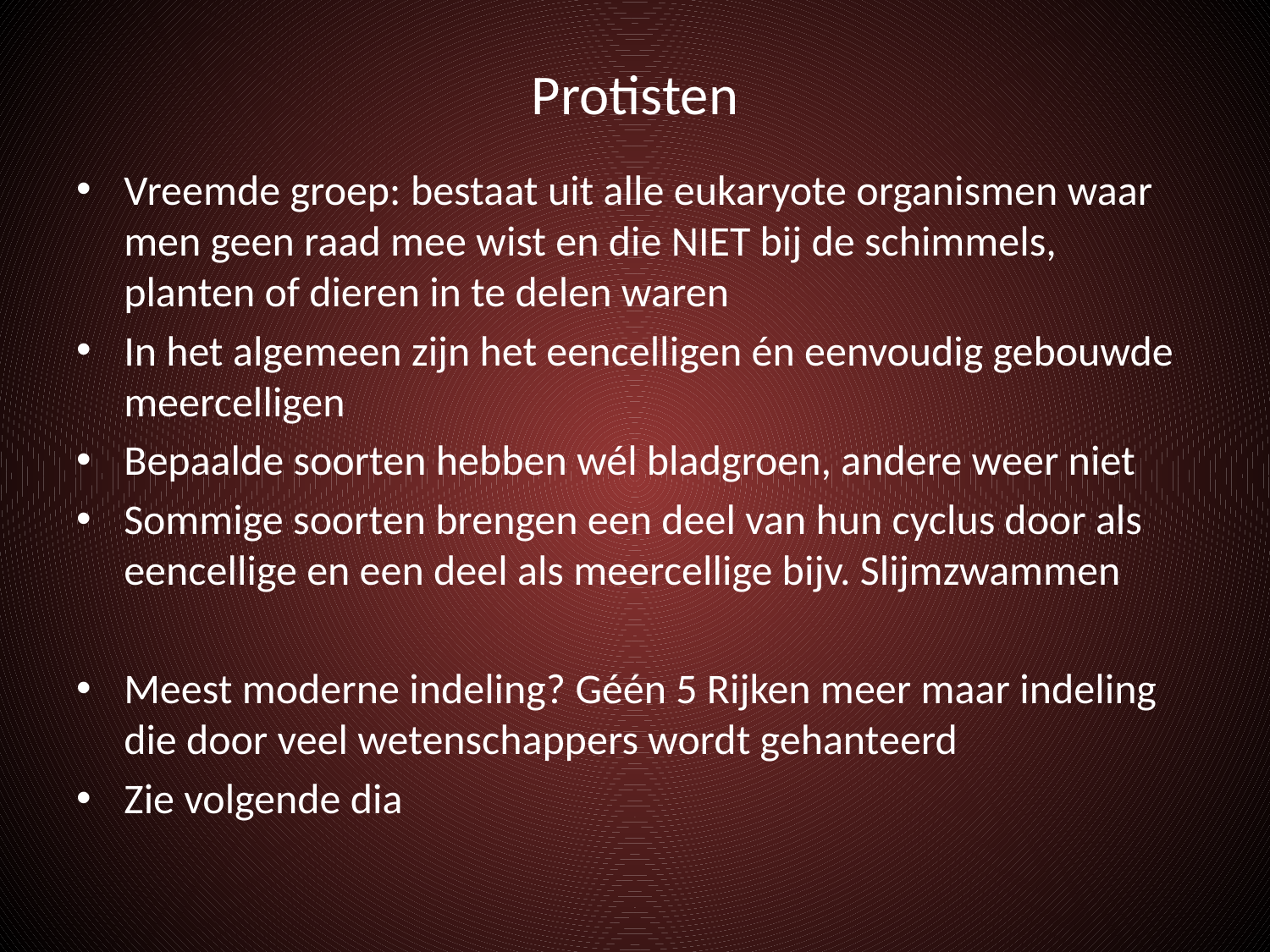

# Protisten
Vreemde groep: bestaat uit alle eukaryote organismen waar men geen raad mee wist en die NIET bij de schimmels, planten of dieren in te delen waren
In het algemeen zijn het eencelligen én eenvoudig gebouwde meercelligen
Bepaalde soorten hebben wél bladgroen, andere weer niet
Sommige soorten brengen een deel van hun cyclus door als eencellige en een deel als meercellige bijv. Slijmzwammen

Meest moderne indeling? Géén 5 Rijken meer maar indeling die door veel wetenschappers wordt gehanteerd
Zie volgende dia